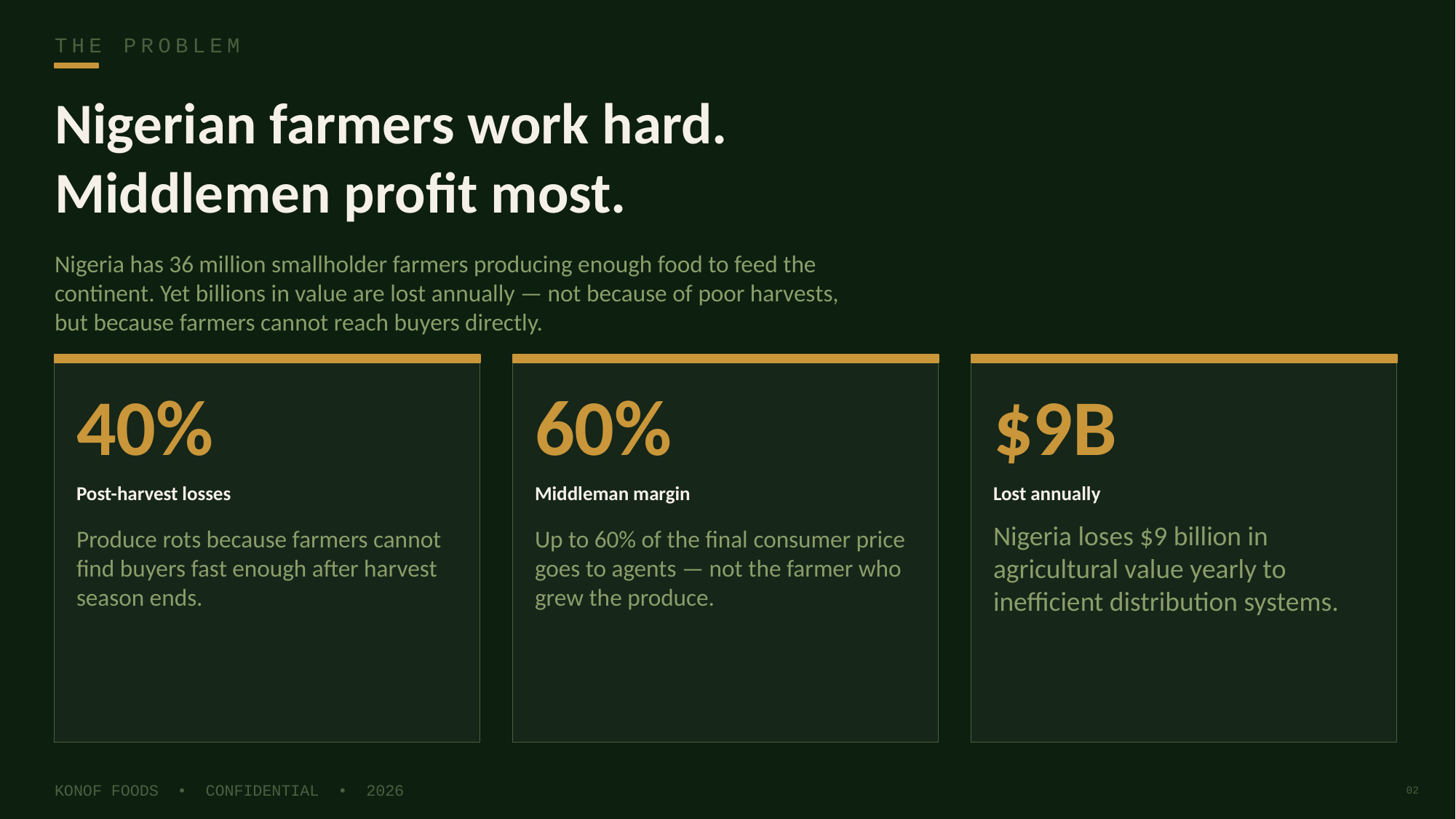

THE PROBLEM

Nigerian farmers work hard.
Middlemen profit most.
Nigeria has 36 million smallholder farmers producing enough food to feed the continent. Yet billions in value are lost annually — not because of poor harvests, but because farmers cannot reach buyers directly.

40%
60%
$9B
Post-harvest losses
Middleman margin
Lost annually
Produce rots because farmers cannot find buyers fast enough after harvest season ends.
Up to 60% of the final consumer price goes to agents — not the farmer who grew the produce.
Nigeria loses $9 billion in agricultural value yearly to inefficient distribution systems.
KONOF FOODS  •  CONFIDENTIAL  •  2026
02